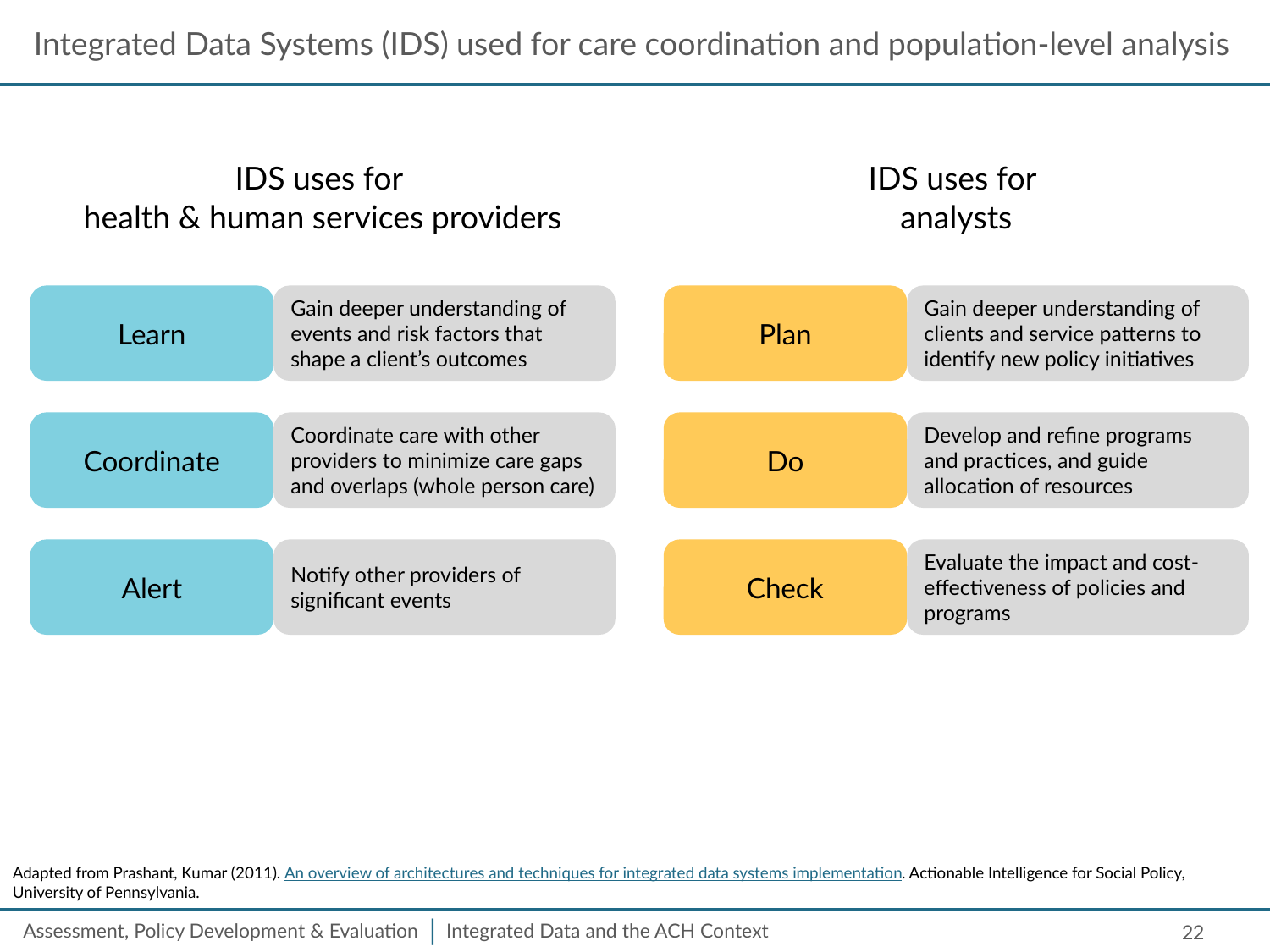

# Integrated Data Systems (IDS) used for care coordination and population-level analysis
IDS uses for
health & human services providers
IDS uses for
analysts
Learn
Gain deeper understanding of events and risk factors that shape a client’s outcomes
Plan
Gain deeper understanding of clients and service patterns to identify new policy initiatives
Coordinate
Coordinate care with other providers to minimize care gaps and overlaps (whole person care)
Do
Develop and refine programs and practices, and guide allocation of resources
Alert
Notify other providers of significant events
Check
Evaluate the impact and cost-effectiveness of policies and programs
Adapted from Prashant, Kumar (2011). An overview of architectures and techniques for integrated data systems implementation. Actionable Intelligence for Social Policy, University of Pennsylvania.
22